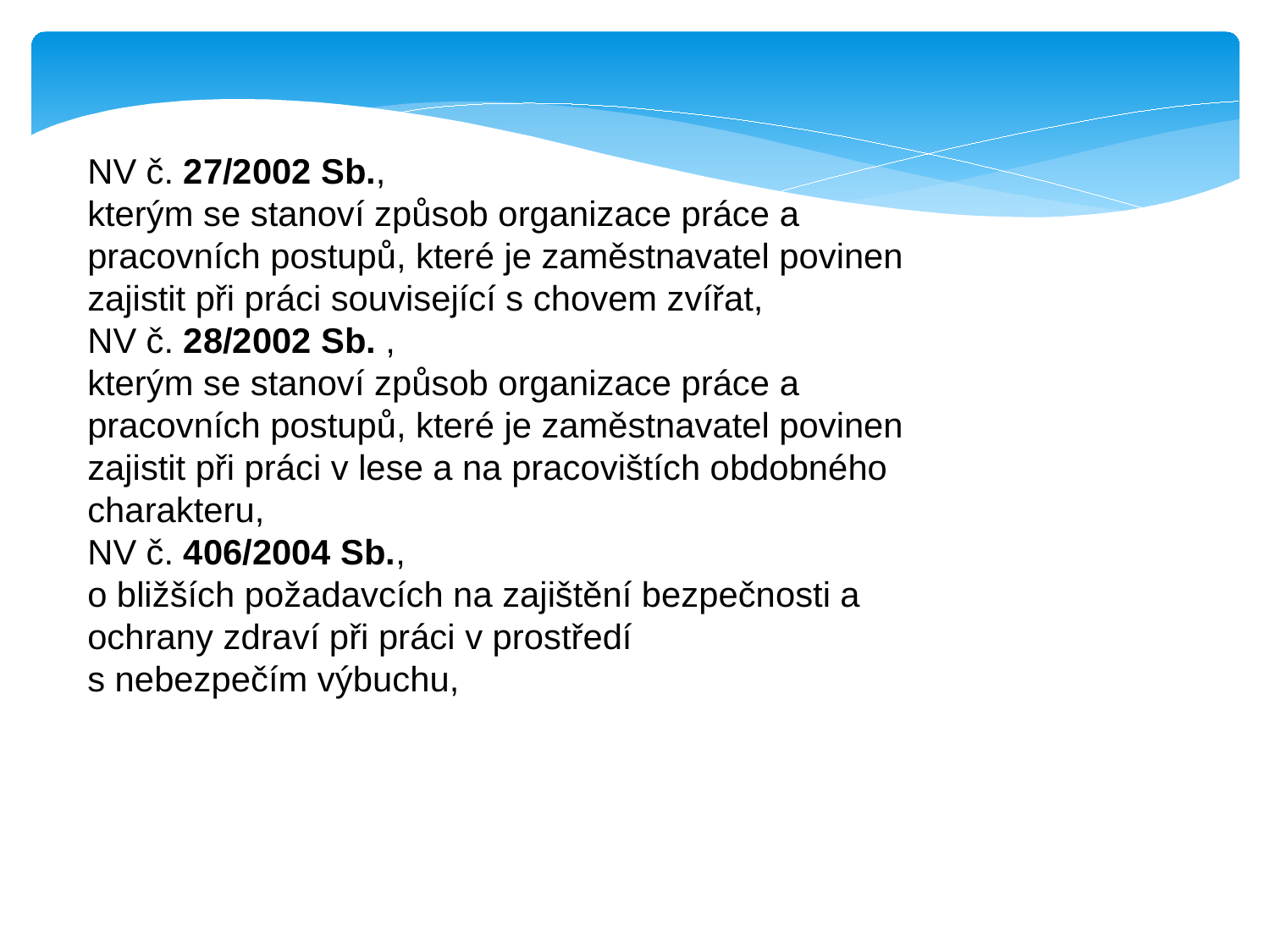

NV č. 27/2002 Sb.,
kterým se stanoví způsob organizace práce a pracovních postupů, které je zaměstnavatel povinen zajistit při práci související s chovem zvířat,
NV č. 28/2002 Sb. ,
kterým se stanoví způsob organizace práce a pracovních postupů, které je zaměstnavatel povinen zajistit při práci v lese a na pracovištích obdobného charakteru,
NV č. 406/2004 Sb.,
o bližších požadavcích na zajištění bezpečnosti a ochrany zdraví při práci v prostředí
s nebezpečím výbuchu,